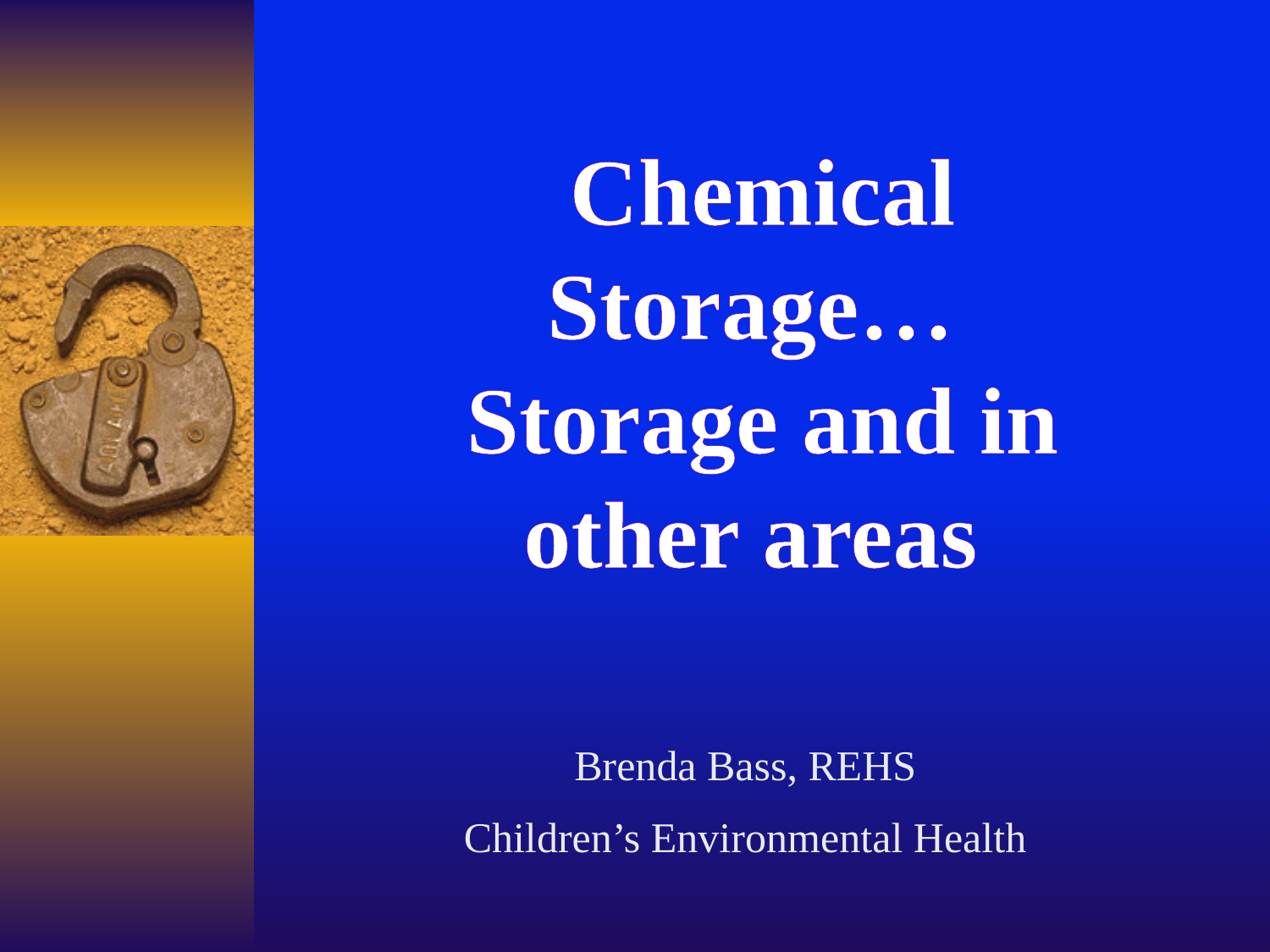

Chemical Storage…
 Storage and in other areas

Brenda Bass, REHS
Children’s Environmental Health